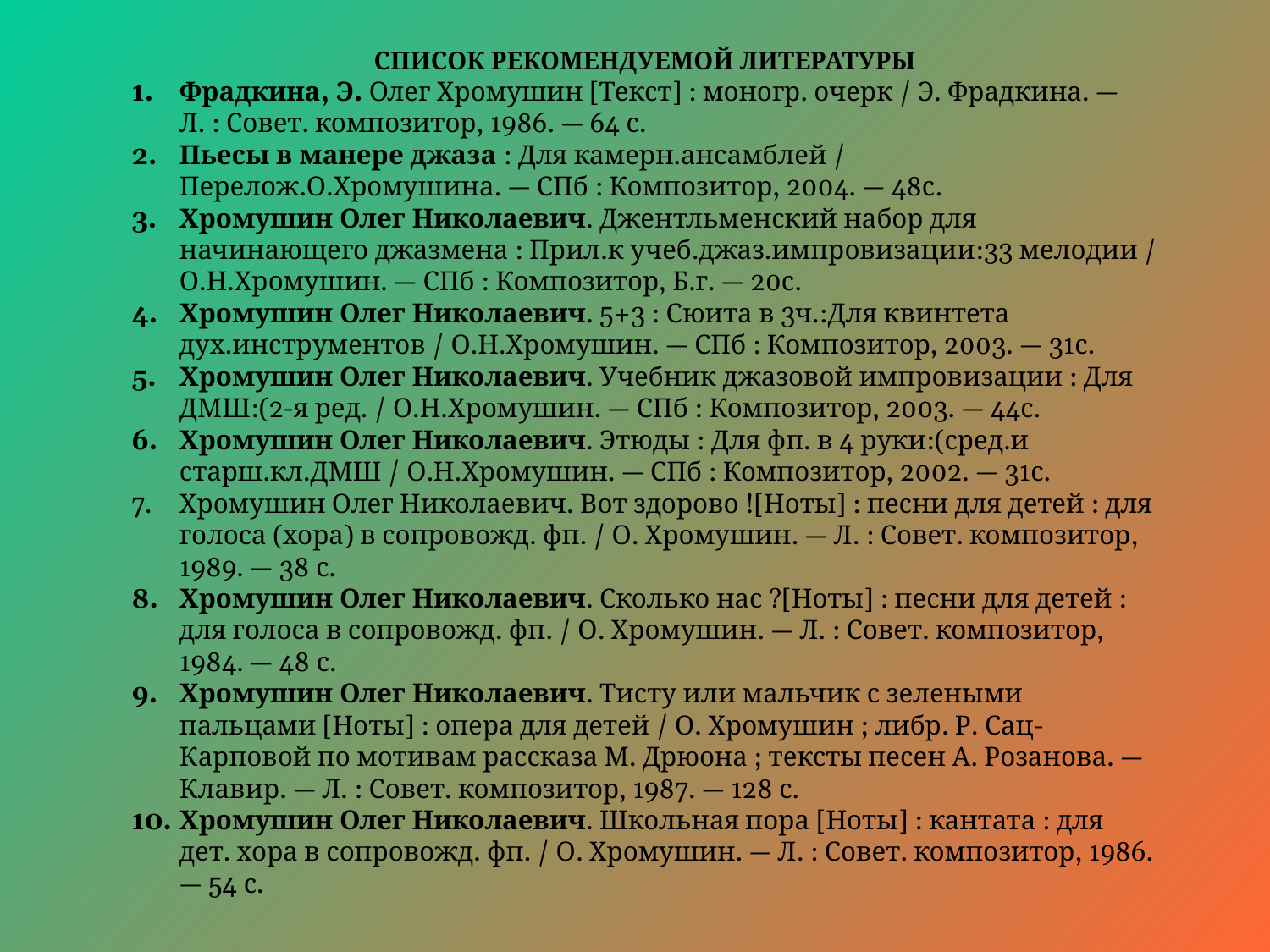

СПИСОК РЕКОМЕНДУЕМОЙ ЛИТЕРАТУРЫ
Фрадкина, Э. Олег Хромушин [Текст] : моногр. очерк / Э. Фрадкина. — Л. : Совет. композитор, 1986. — 64 с.
Пьесы в манере джаза : Для камерн.ансамблей / Перелож.О.Хромушина. — СПб : Композитор, 2004. — 48с.
Хромушин Олег Николаевич. Джентльменский набор для начинающего джазмена : Прил.к учеб.джаз.импровизации:33 мелодии / О.Н.Хромушин. — СПб : Композитор, Б.г. — 20с.
Хромушин Олег Николаевич. 5+3 : Сюита в 3ч.:Для квинтета дух.инструментов / О.Н.Хромушин. — СПб : Композитор, 2003. — 31с.
Хромушин Олег Николаевич. Учебник джазовой импровизации : Для ДМШ:(2-я ред. / О.Н.Хромушин. — СПб : Композитор, 2003. — 44с.
Хромушин Олег Николаевич. Этюды : Для фп. в 4 руки:(сред.и старш.кл.ДМШ / О.Н.Хромушин. — СПб : Композитор, 2002. — 31с.
Хромушин Олег Николаевич. Вот здорово ![Ноты] : песни для детей : для голоса (хора) в сопровожд. фп. / О. Хромушин. — Л. : Совет. композитор, 1989. — 38 с.
Хромушин Олег Николаевич. Сколько нас ?[Ноты] : песни для детей : для голоса в сопровожд. фп. / О. Хромушин. — Л. : Совет. композитор, 1984. — 48 с.
Хромушин Олег Николаевич. Тисту или мальчик с зелеными пальцами [Ноты] : опера для детей / О. Хромушин ; либр. Р. Сац-Карповой по мотивам рассказа М. Дрюона ; тексты песен А. Розанова. — Клавир. — Л. : Совет. композитор, 1987. — 128 с.
Хромушин Олег Николаевич. Школьная пора [Ноты] : кантата : для дет. хора в сопровожд. фп. / О. Хромушин. — Л. : Совет. композитор, 1986. — 54 с.